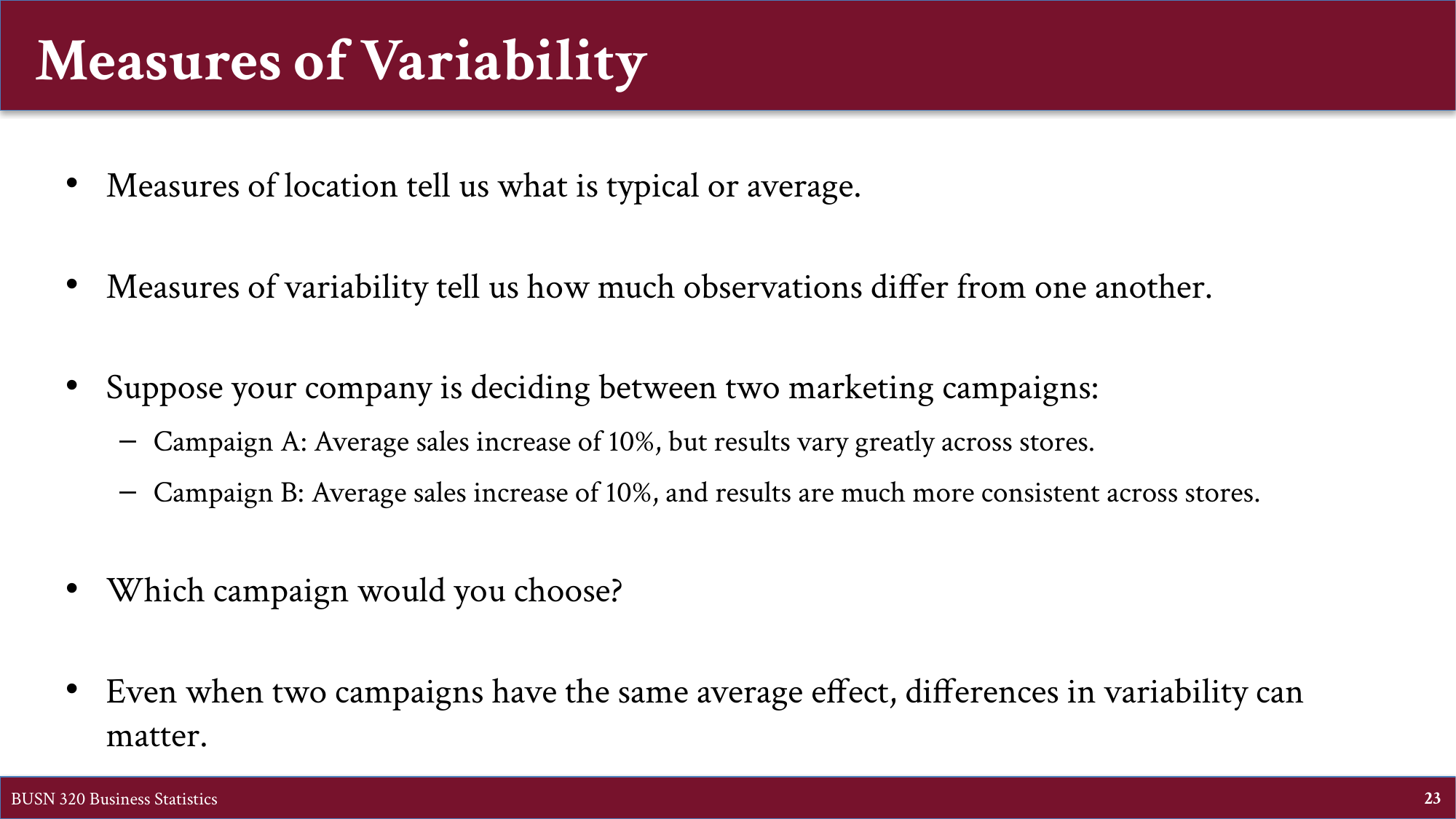

# Measures of Variability
Measures of location tell us what is typical or average.

Measures of variability tell us how much observations differ from one another.

Suppose your company is deciding between two marketing campaigns:
Campaign A: Average sales increase of 10%, but results vary greatly across stores.
Campaign B: Average sales increase of 10%, and results are much more consistent across stores.

Which campaign would you choose?

Even when two campaigns have the same average effect, differences in variability can matter.

BUSN 320 Business Statistics
23